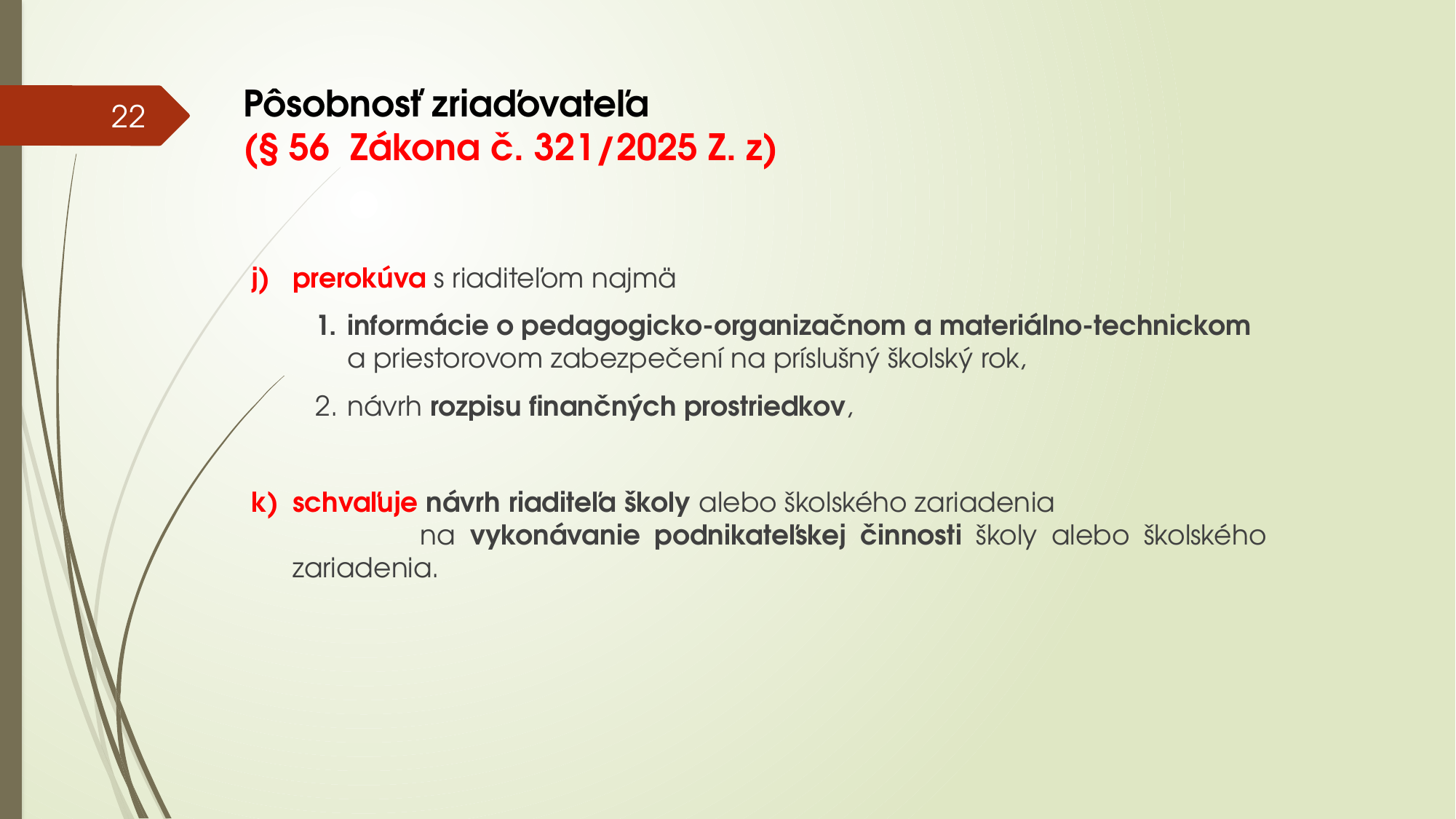

# Pôsobnosť zriaďovateľa (§ 56  Zákona č. 321/2025 Z. z)
22
prerokúva s riaditeľom najmä
informácie o pedagogicko-organizačnom a materiálno-technickom a priestorovom zabezpečení na príslušný školský rok,
návrh rozpisu finančných prostriedkov,

schvaľuje návrh riaditeľa školy alebo školského zariadenia                                     na vykonávanie podnikateľskej činnosti školy alebo školského zariadenia.